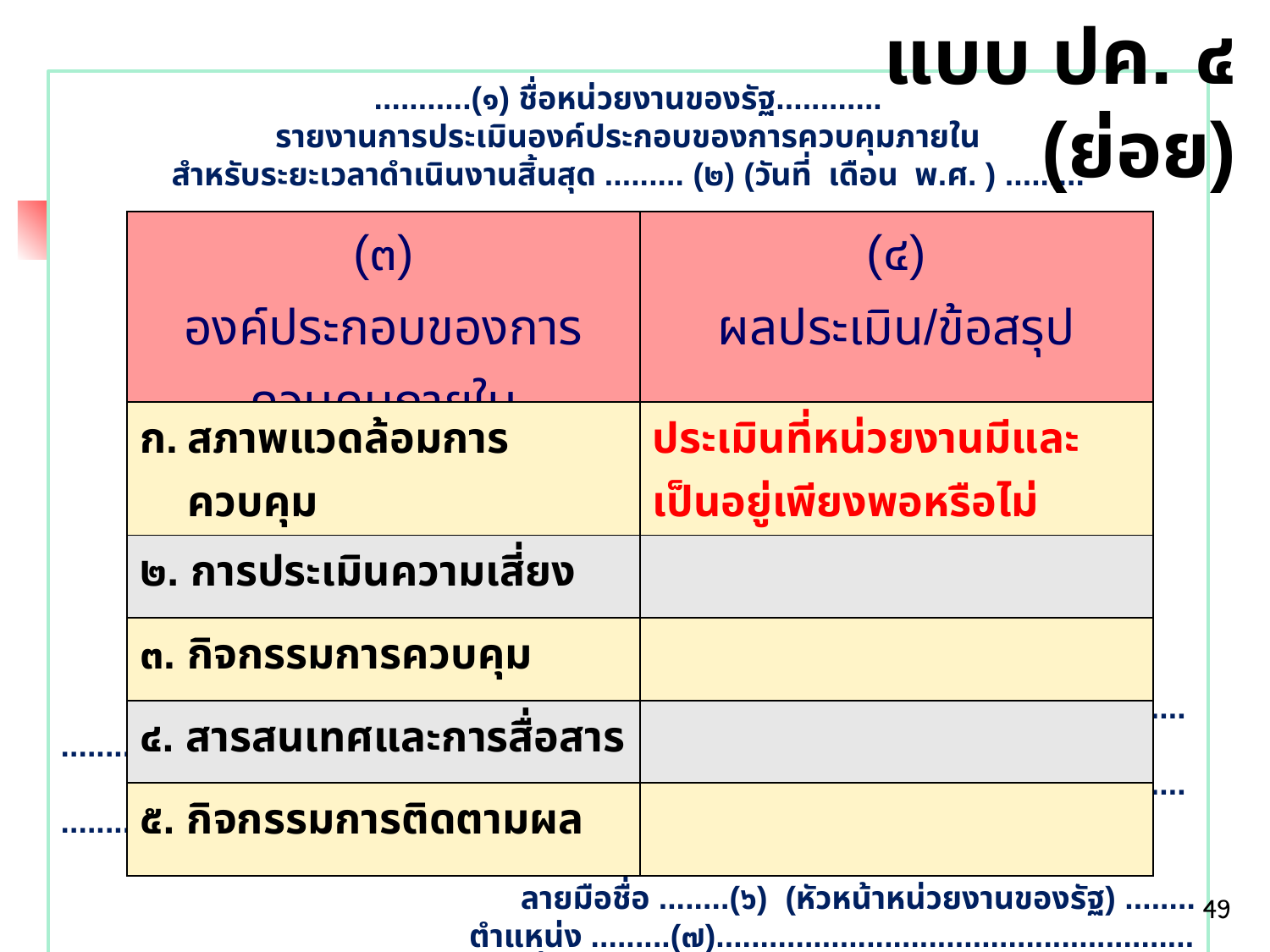

แบบ ปค. ๔ (ย่อย)
...........(๑) ชื่อหน่วยงานของรัฐ............
รายงานการประเมินองค์ประกอบของการควบคุมภายใน
สำหรับระยะเวลาดำเนินงานสิ้นสุด ......... (๒) (วันที่  เดือน  พ.ศ. ) .........

          ผลการประเมินโดยรวม (๕)
          .....................................................................................................................................................................................
          .....................................................................................................................................................................................

ลายมือชื่อ ........(๖)  (หัวหน้าหน่วยงานของรัฐ) ........
ตำแหน่ง .........(๗)......................................................
วันที่ ......(๘)...... เดือน ....................... พ.ศ. .............
| (๓) องค์ประกอบของการควบคุมภายใน | (๔) ผลประเมิน/ข้อสรุป |
| --- | --- |
| สภาพแวดล้อมการควบคุม | ประเมินที่หน่วยงานมีและเป็นอยู่เพียงพอหรือไม่ |
| ๒. การประเมินความเสี่ยง |  |
| ๓. กิจกรรมการควบคุม |  |
| ๔. สารสนเทศและการสื่อสาร |  |
| ๕. กิจกรรมการติดตามผล |  |
49